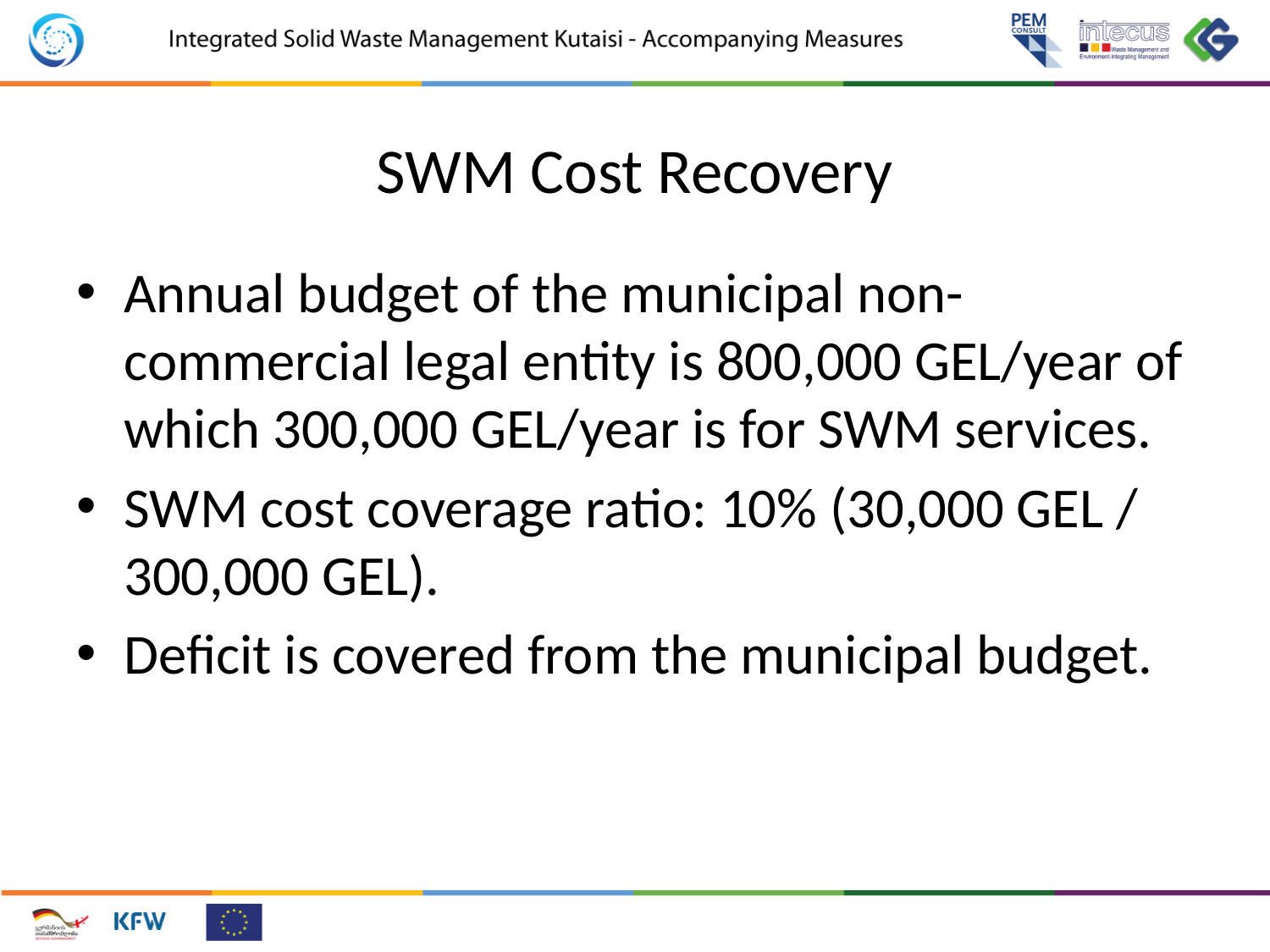

# SWM Cost Recovery
Annual budget of the municipal non-commercial legal entity is 800,000 GEL/year of which 300,000 GEL/year is for SWM services.
SWM cost coverage ratio: 10% (30,000 GEL / 300,000 GEL).
Deficit is covered from the municipal budget.